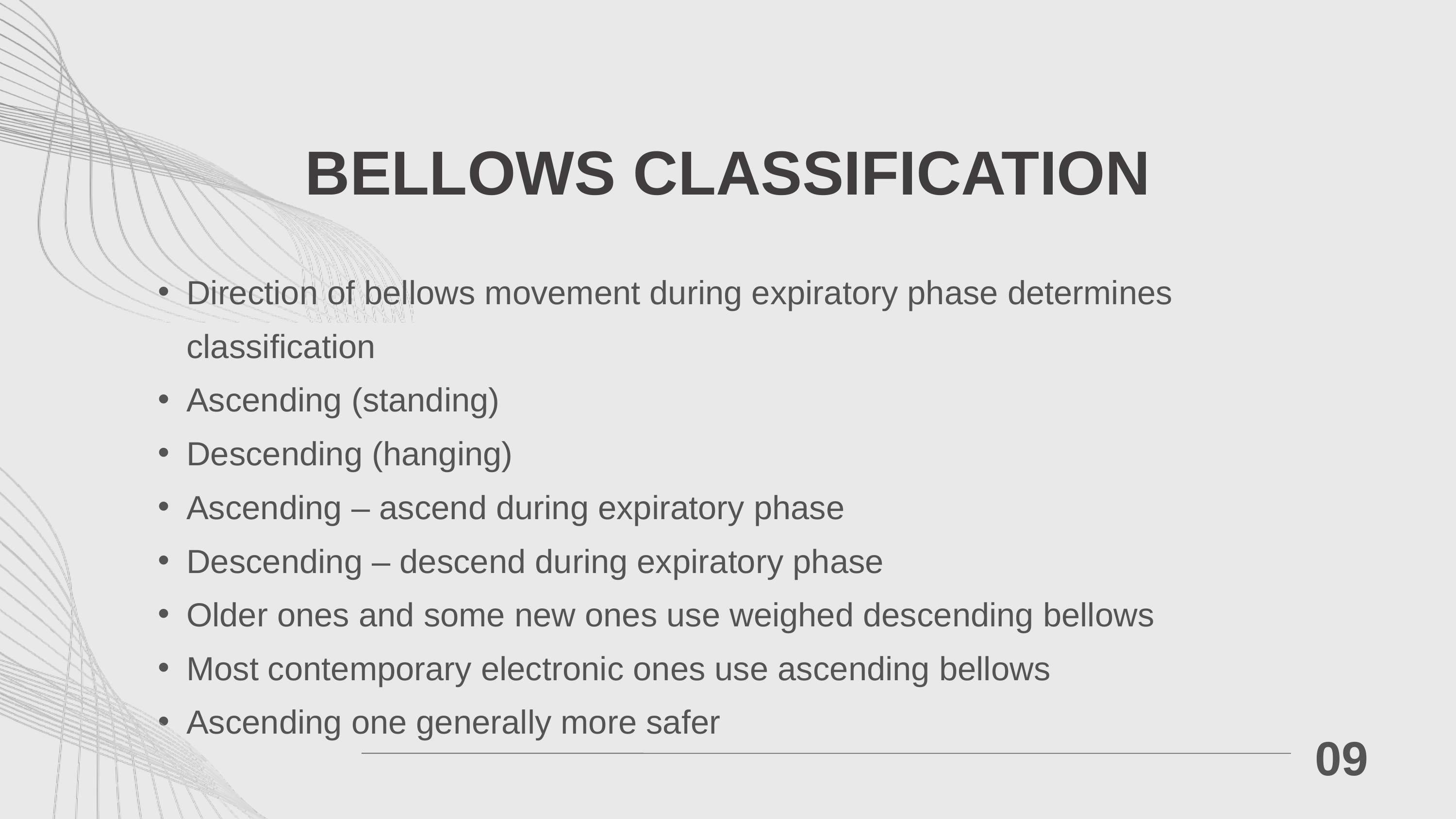

BELLOWS CLASSIFICATION
Direction of bellows movement during expiratory phase determines classification
Ascending (standing)
Descending (hanging)
Ascending – ascend during expiratory phase
Descending – descend during expiratory phase
Older ones and some new ones use weighed descending bellows
Most contemporary electronic ones use ascending bellows
Ascending one generally more safer

09